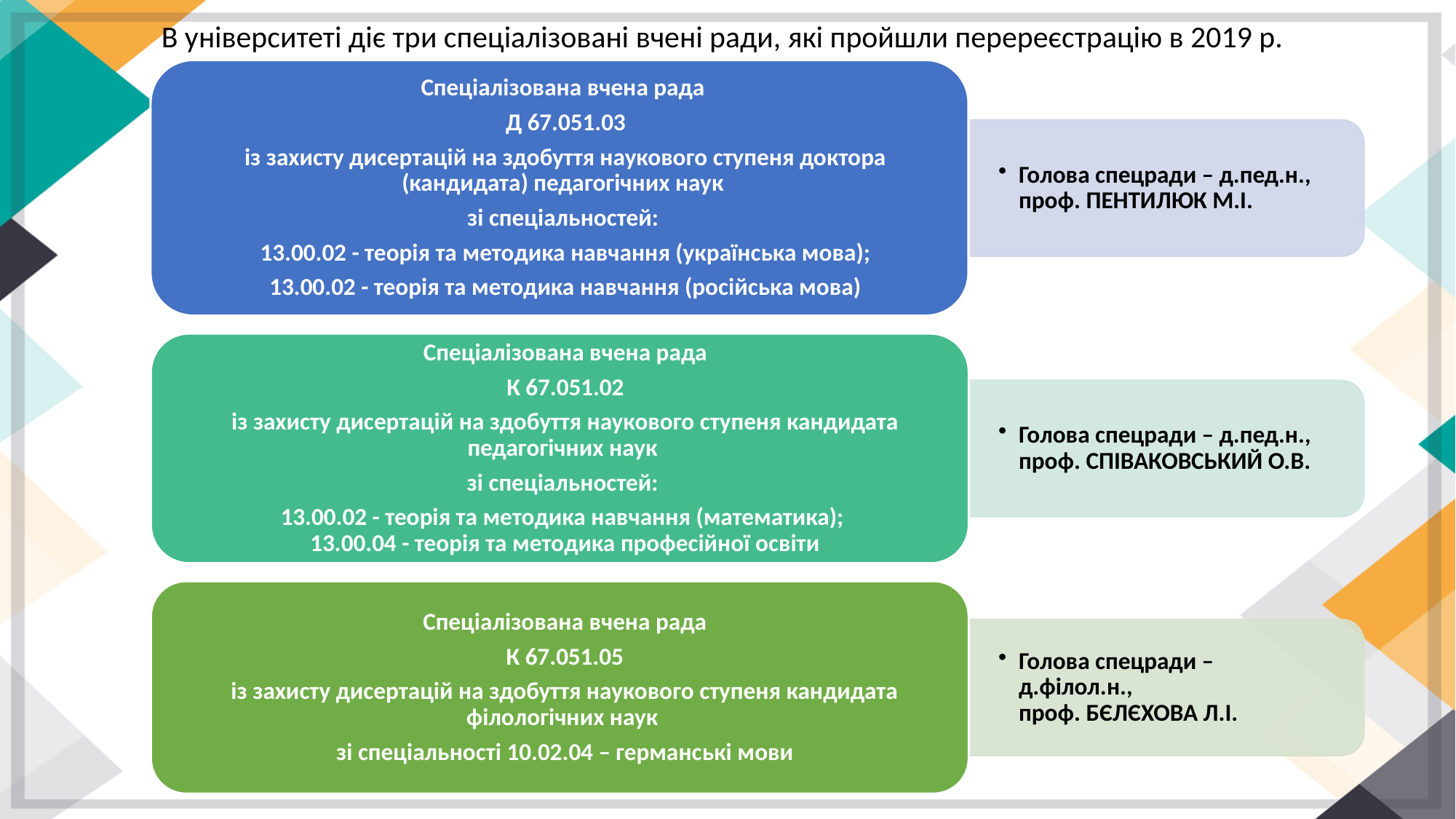

В університеті діє три спеціалізовані вчені ради, які пройшли перереєстрацію в 2019 р.
Голова спецради – д.пед.н., проф. ПЕНТИЛЮК М.І.
Спеціалізована вчена рада
Д 67.051.03
із захисту дисертацій на здобуття наукового ступеня доктора (кандидата) педагогічних наук
зі спеціальностей:
13.00.02 - теорія та методика навчання (українська мова);
13.00.02 - теорія та методика навчання (російська мова)
Голова спецради – д.пед.н., проф. СПІВАКОВСЬКИЙ о.в.
Спеціалізована вчена рада
К 67.051.02
із захисту дисертацій на здобуття наукового ступеня кандидата педагогічних наук
зі спеціальностей:
13.00.02 - теорія та методика навчання (математика);
13.00.04 - теорія та методика професійної освіти
Голова спецради – д.філол.н.,
проф. Бєлєхова Л.І.
Спеціалізована вчена рада
 К 67.051.05
із захисту дисертацій на здобуття наукового ступеня кандидата філологічних наук
зі спеціальності 10.02.04 – германські мови